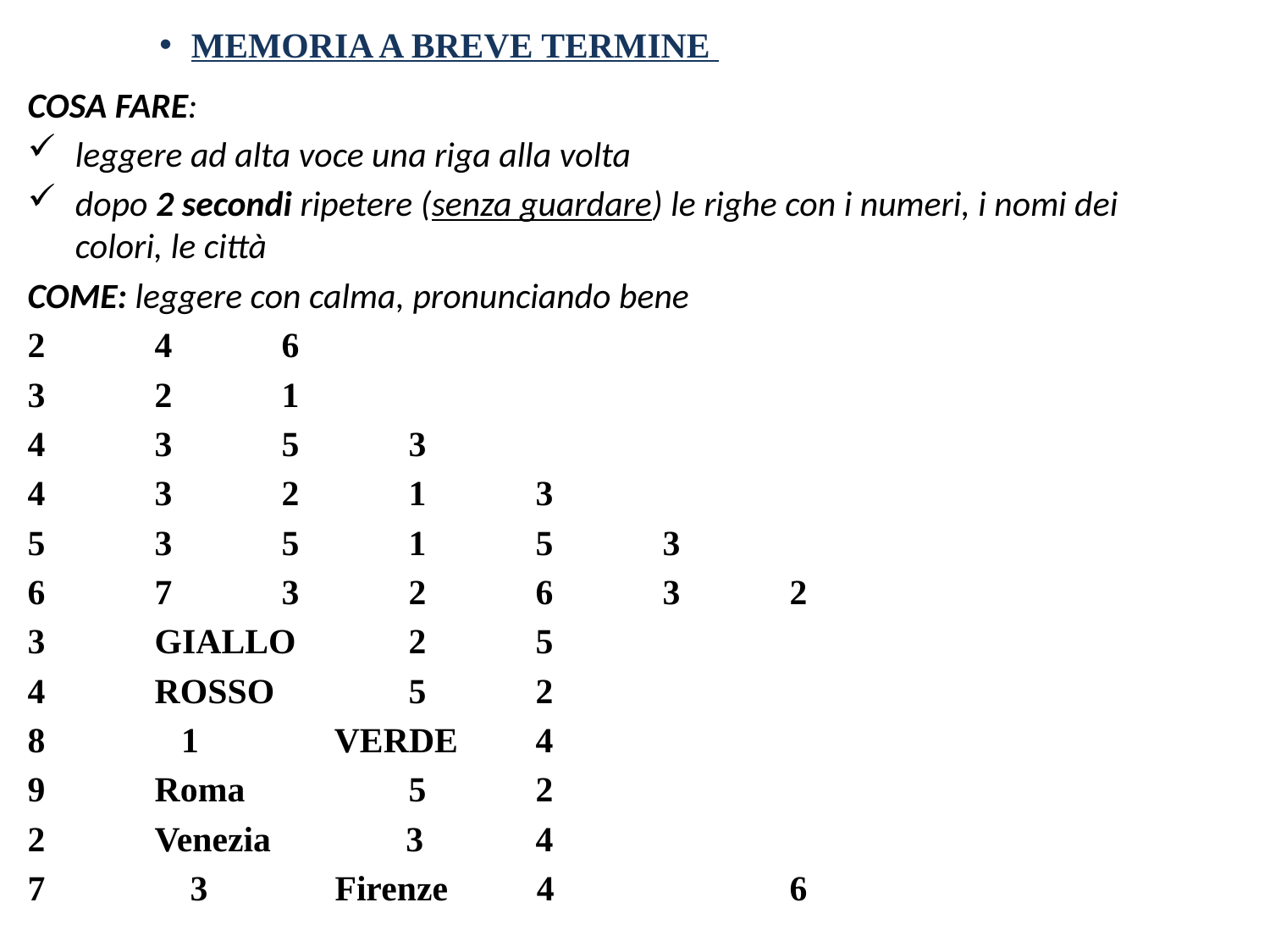

MEMORIA A BREVE TERMINE
COSA FARE:
leggere ad alta voce una riga alla volta
dopo 2 secondi ripetere (senza guardare) le righe con i numeri, i nomi dei colori, le città
COME: leggere con calma, pronunciando bene
2	4	6
3	2	1
4	3	5	3
4	3	2	1	3
5	3	5	1	5	3
6	7	3	2	6	3	2
3	GIALLO	2	5
4	ROSSO		5	2
8	   1	      VERDE	4
9	Roma		5	2
2	Venezia	              3	4
7	    3   	      Firenze          4		6

#